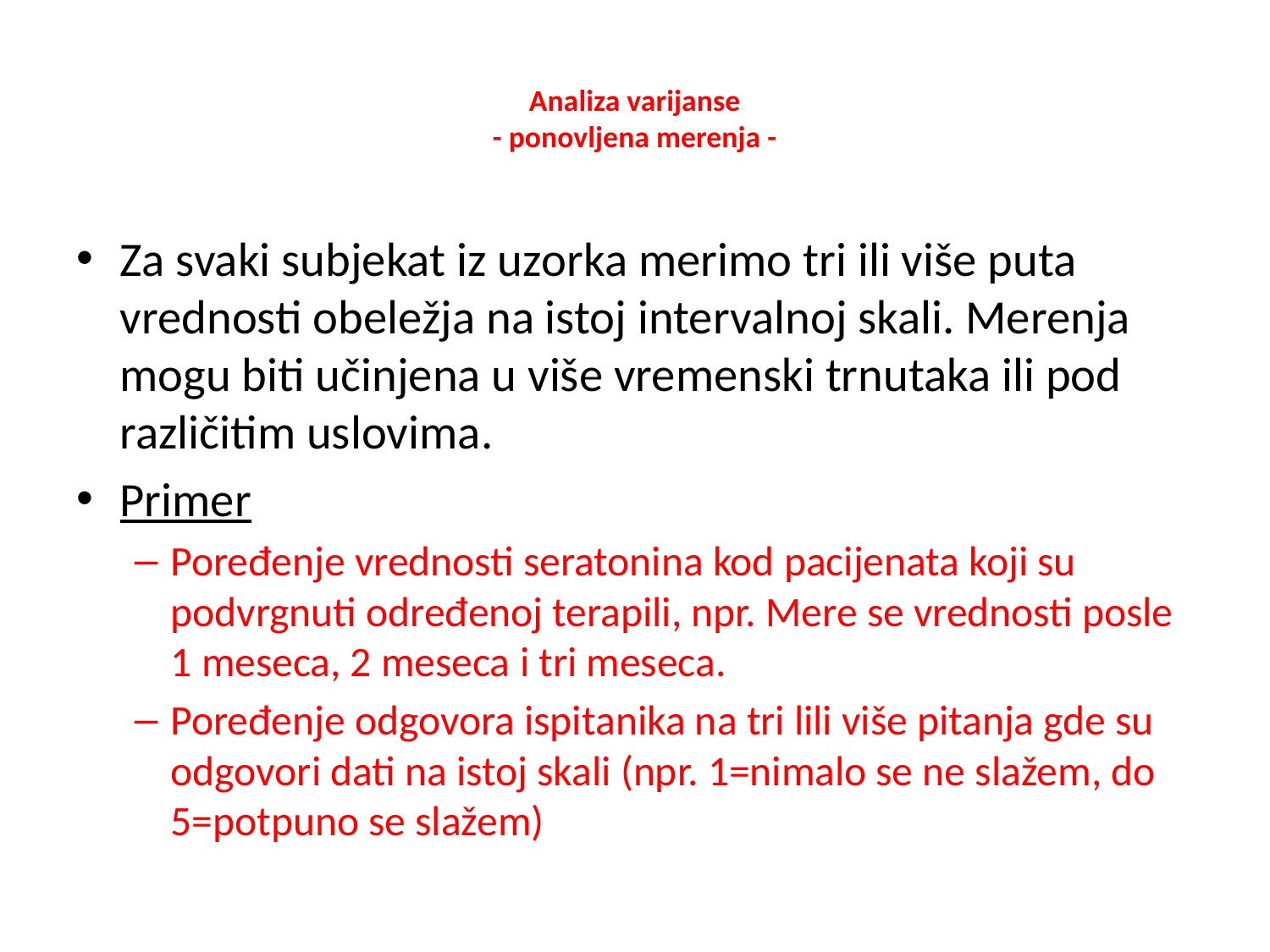

# Analiza varijanse - ponovljena merenja -
Za svaki subjekat iz uzorka merimo tri ili više puta vrednosti obeležja na istoj intervalnoj skali. Merenja mogu biti učinjena u više vremenski trnutaka ili pod različitim uslovima.
Primer
Poređenje vrednosti seratonina kod pacijenata koji su podvrgnuti određenoj terapili, npr. Mere se vrednosti posle 1 meseca, 2 meseca i tri meseca.
Poređenje odgovora ispitanika na tri lili više pitanja gde su odgovori dati na istoj skali (npr. 1=nimalo se ne slažem, do 5=potpuno se slažem)